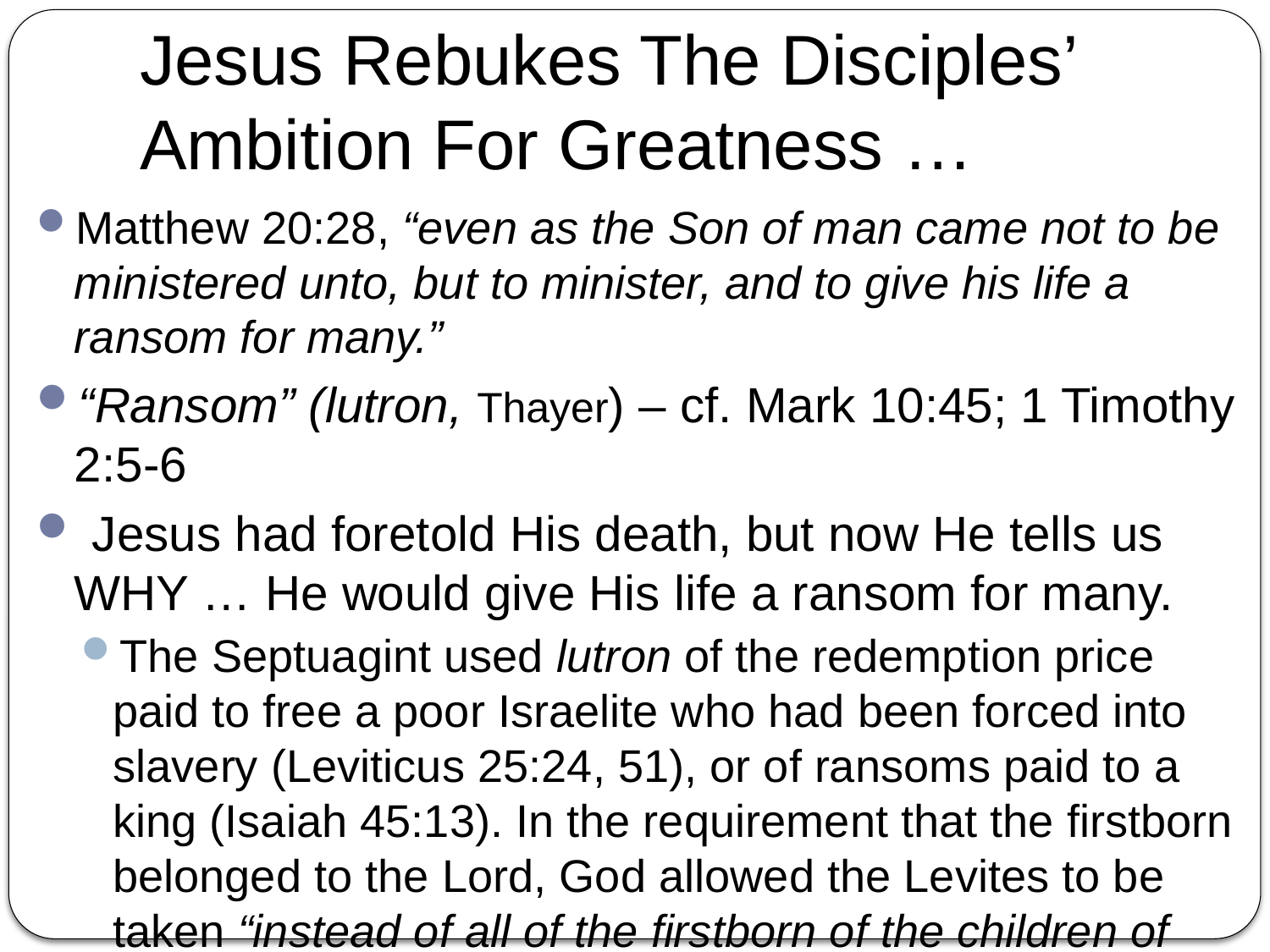

# Jesus Rebukes The Disciples’ Ambition For Greatness …
Matthew 20:28, “even as the Son of man came not to be ministered unto, but to minister, and to give his life a ransom for many.”
“Ransom” (lutron, Thayer) – cf. Mark 10:45; 1 Timothy 2:5-6
 Jesus had foretold His death, but now He tells us WHY … He would give His life a ransom for many.
The Septuagint used lutron of the redemption price paid to free a poor Israelite who had been forced into slavery (Leviticus 25:24, 51), or of ransoms paid to a king (Isaiah 45:13). In the requirement that the firstborn belonged to the Lord, God allowed the Levites to be taken “instead of all of the firstborn of the children of Israel”
(Numbers 3:41, 45-51).
Note: Galatians 3:13; Revelation 5:9-10; 1 Peter 1:18-19